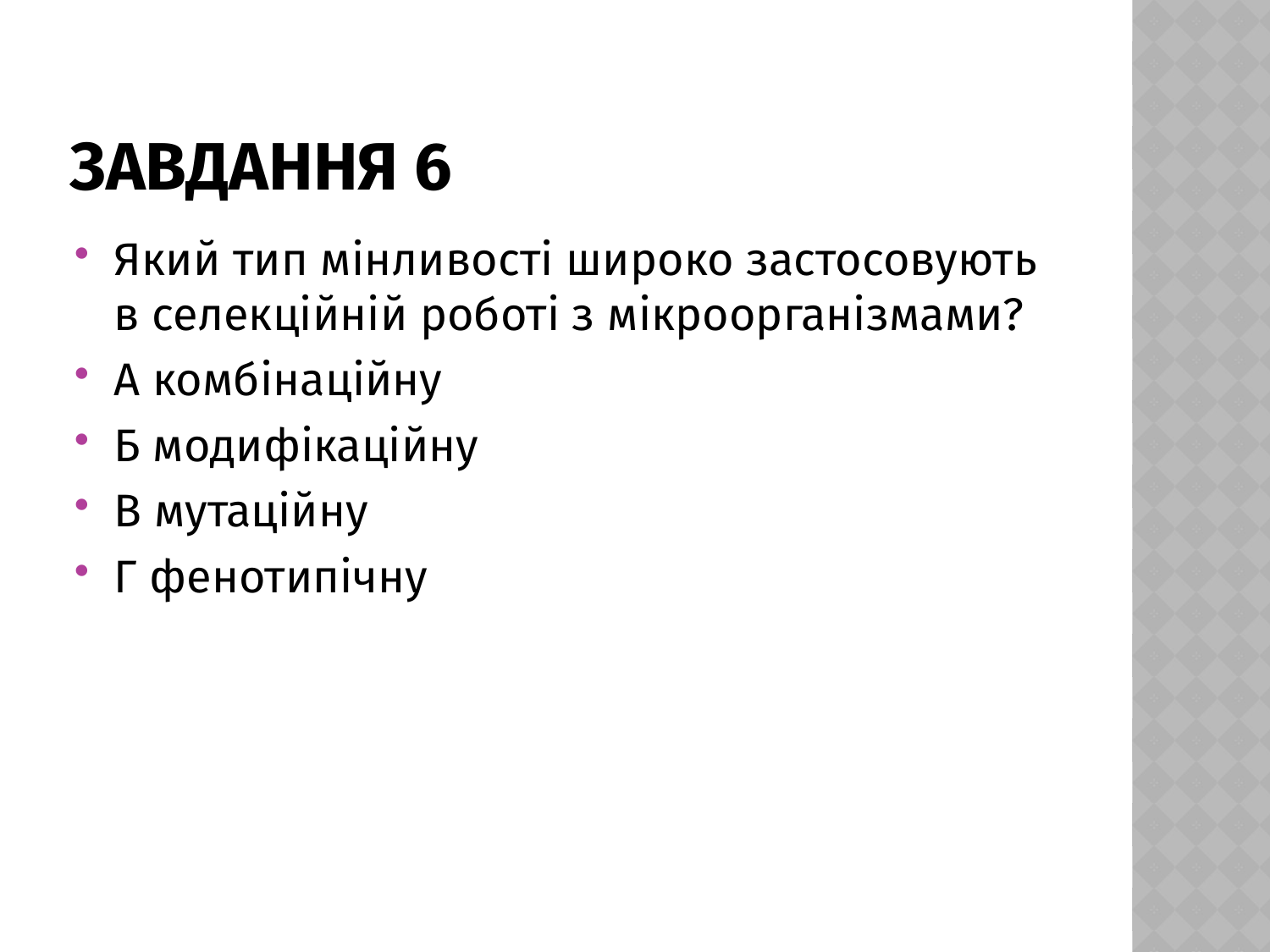

# Завдання 6
Який тип мінливості широко застосовують в селекційній роботі з мікроорганізмами?
А комбінаційну
Б модифікаційну
В мутаційну
Г фенотипічну